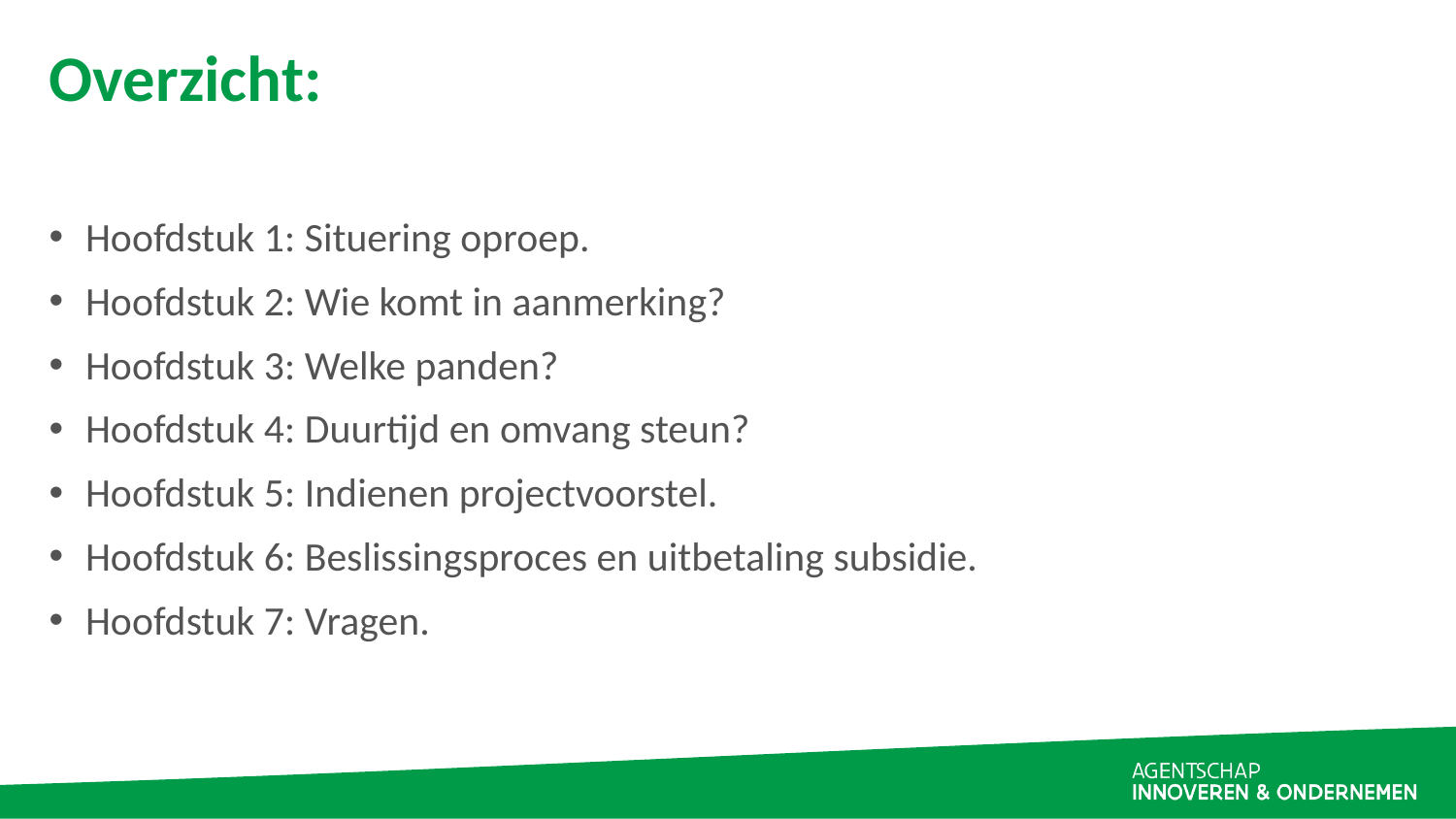

# Overzicht:
Hoofdstuk 1: Situering oproep.
Hoofdstuk 2: Wie komt in aanmerking?
Hoofdstuk 3: Welke panden?
Hoofdstuk 4: Duurtijd en omvang steun?
Hoofdstuk 5: Indienen projectvoorstel.
Hoofdstuk 6: Beslissingsproces en uitbetaling subsidie.
Hoofdstuk 7: Vragen.